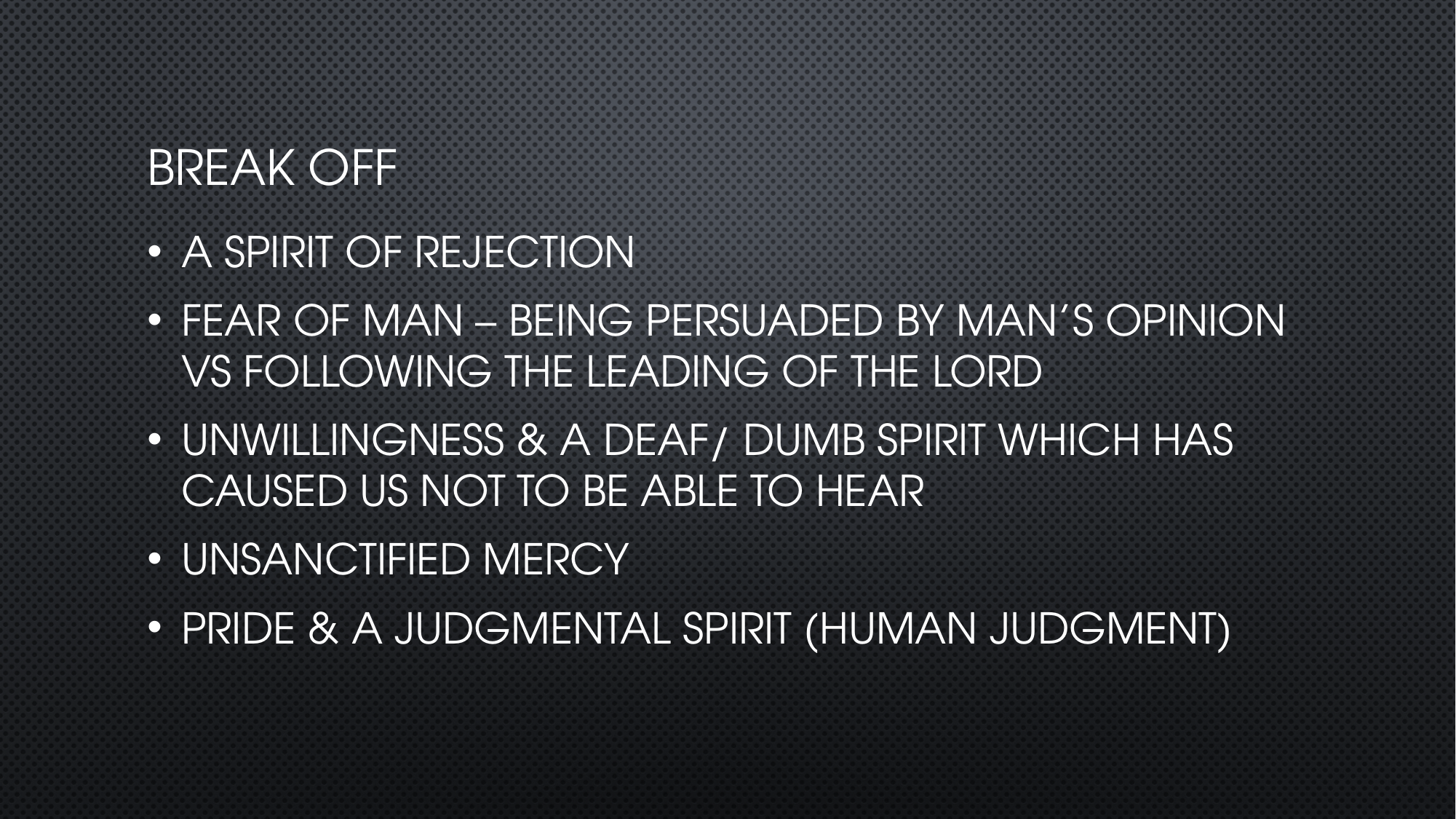

# Break off
A Spirit of rejection
Fear of Man – being persuaded by man’s opinion vs following the leading of the Lord
Unwillingness & a deaf/ dumb spirit which has caused us not to be able to hear
Unsanctified Mercy
Pride & a judgmental spirit (human judgment)